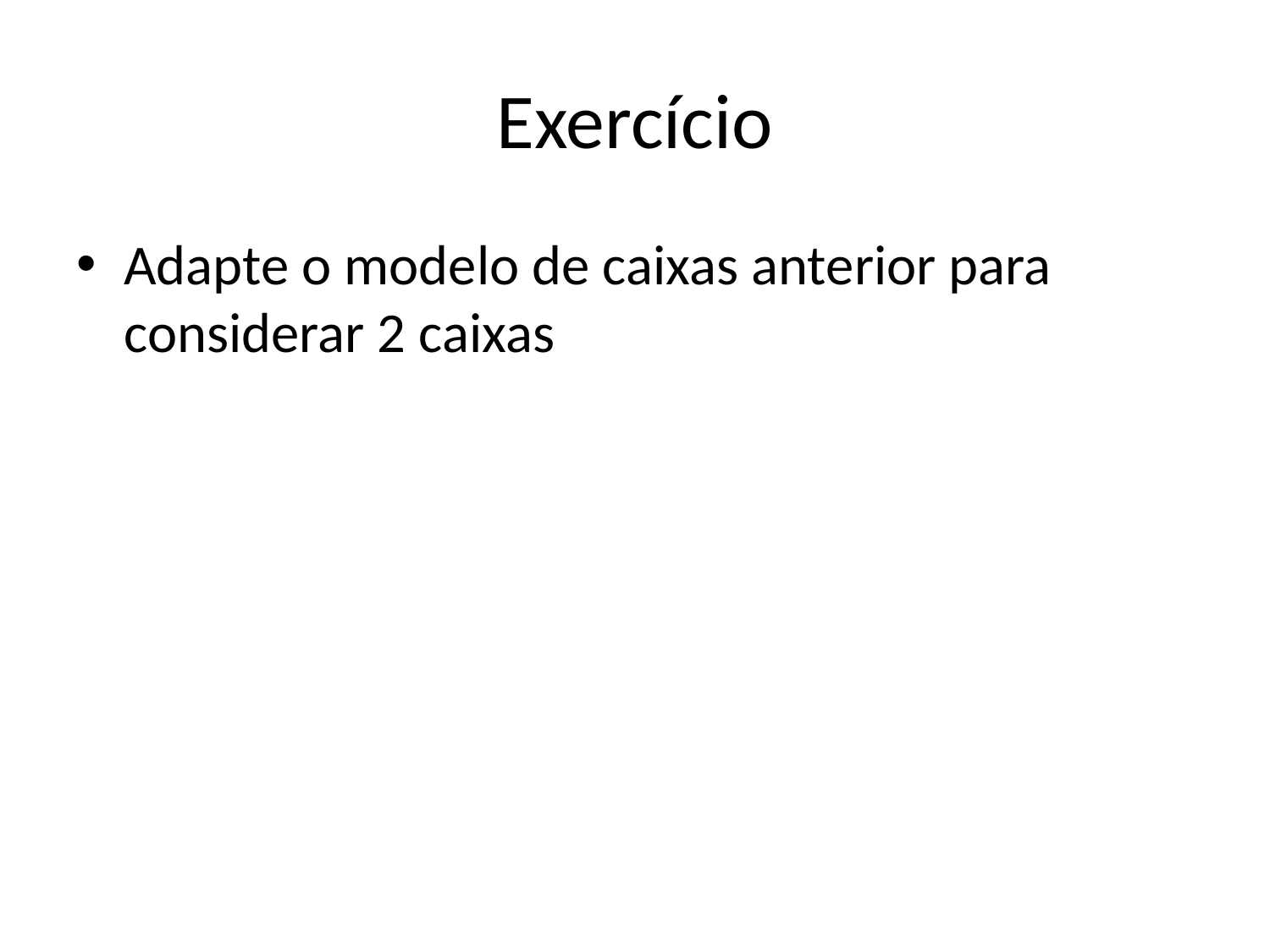

# Exercício
Adapte o modelo de caixas anterior para considerar 2 caixas